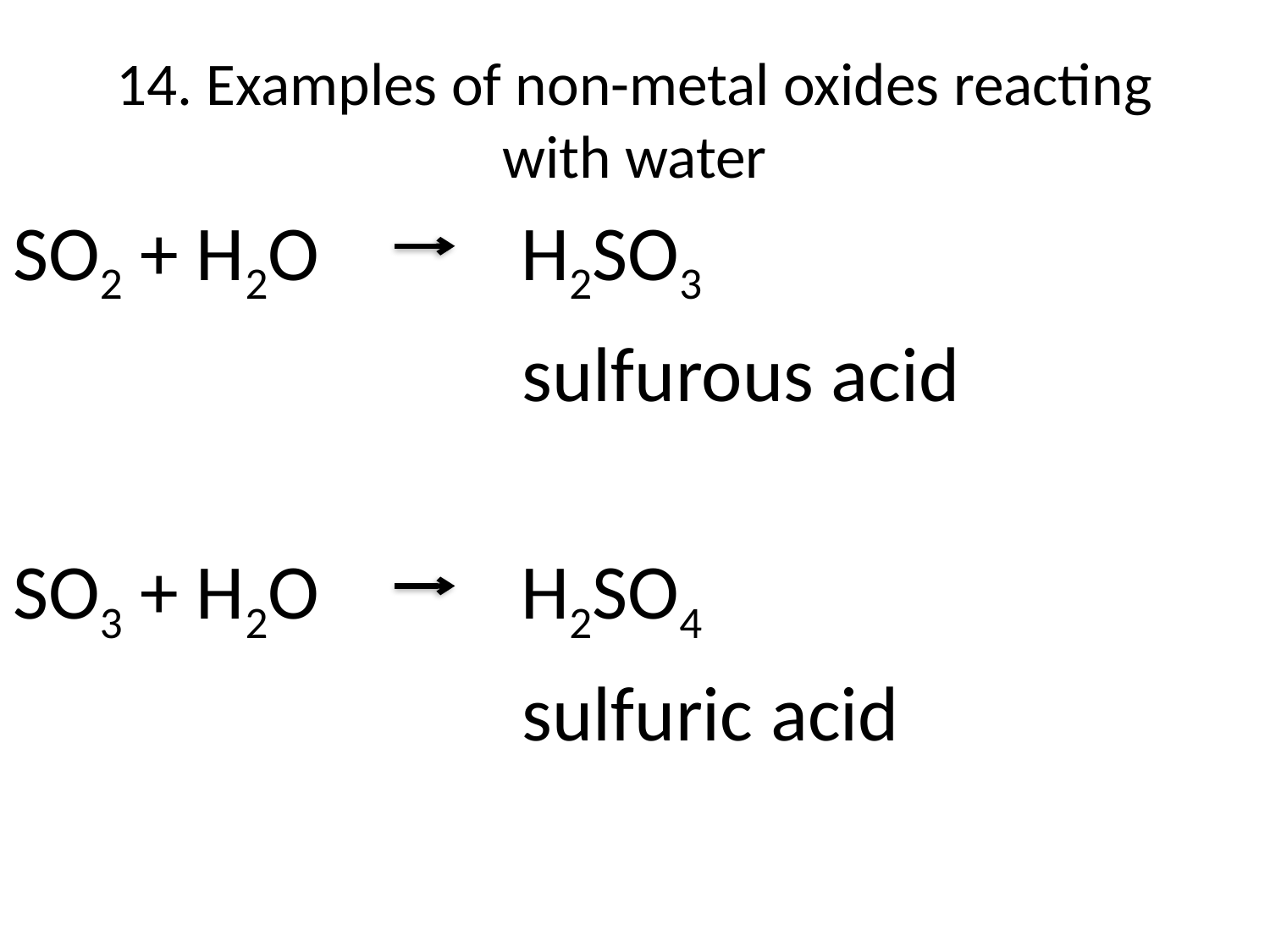

# 14. Examples of non-metal oxides reacting with water
SO2 + H2O		H2SO3
                             sulfurous acid

SO3 + H2O 		H2SO4
                             sulfuric acid